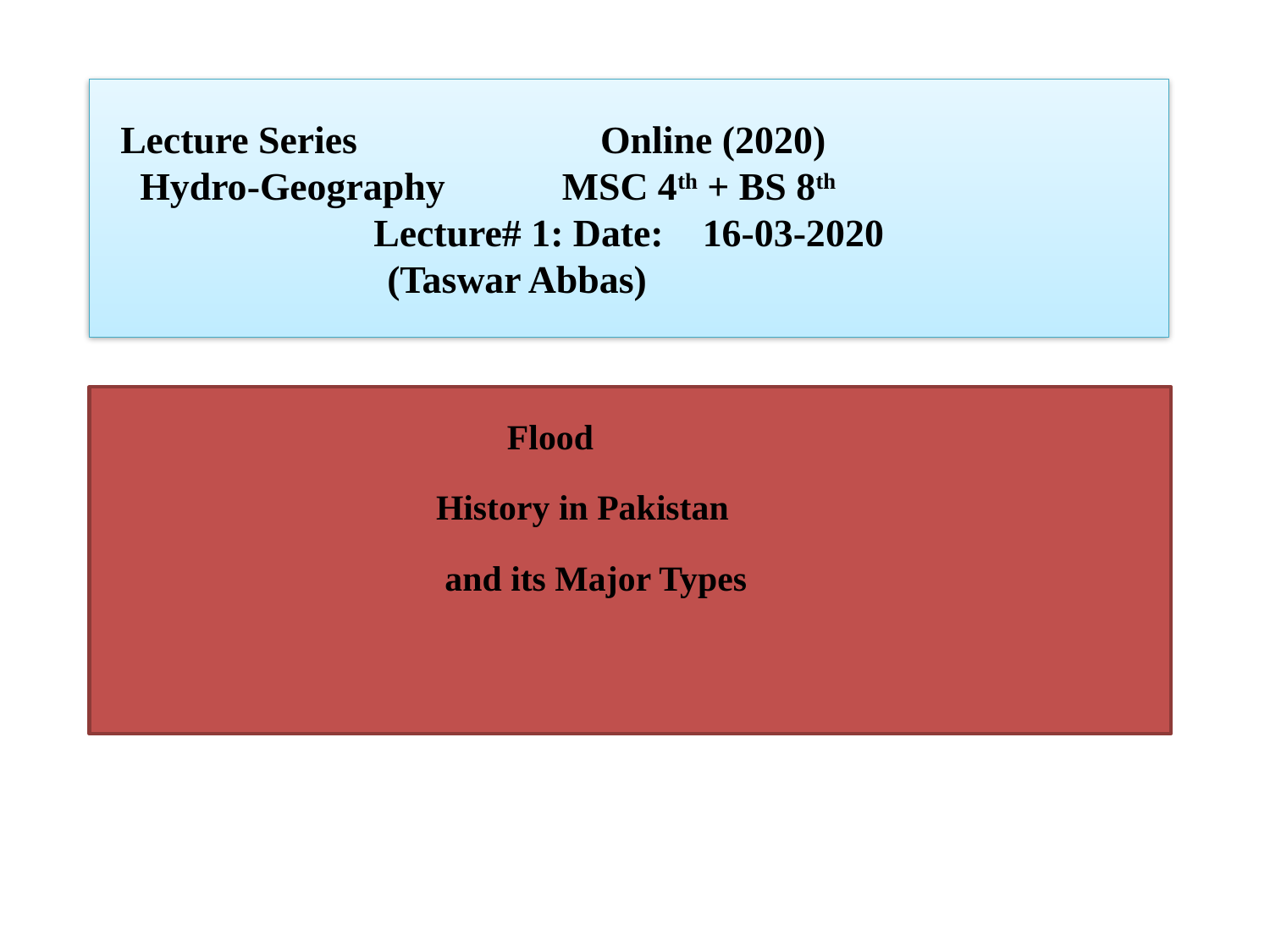

# Lecture Series                         Online (2020)                                 Hydro-Geography            MSC 4th + BS 8th                              Lecture# 1: Date:    16-03-2020 (Taswar Abbas)
		                 Flood
		         History in Pakistan
		          and its Major Types